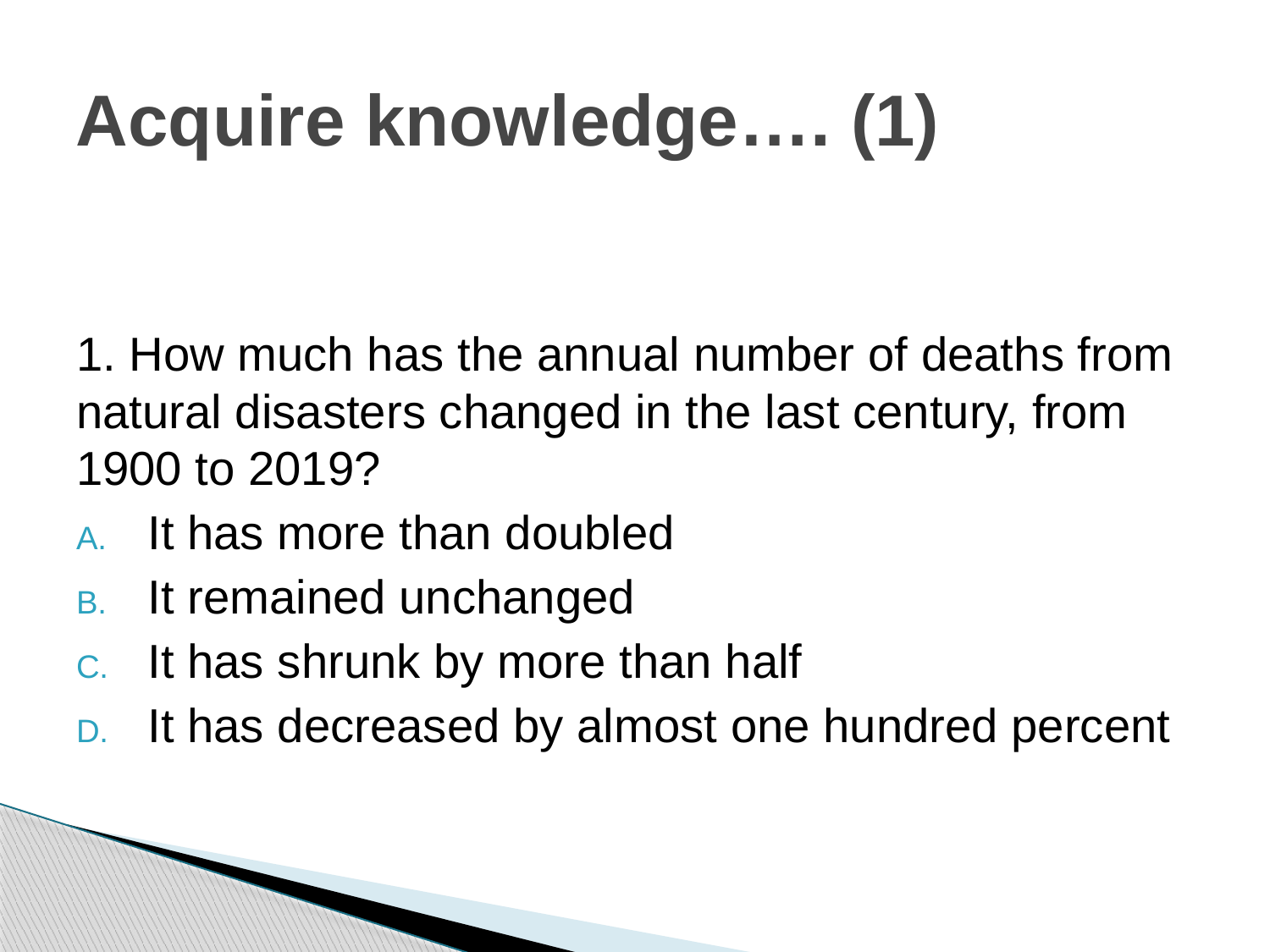

# Acquire knowledge…. (1)
1. How much has the annual number of deaths from natural disasters changed in the last century, from 1900 to 2019?
It has more than doubled
It remained unchanged
It has shrunk by more than half
It has decreased by almost one hundred percent